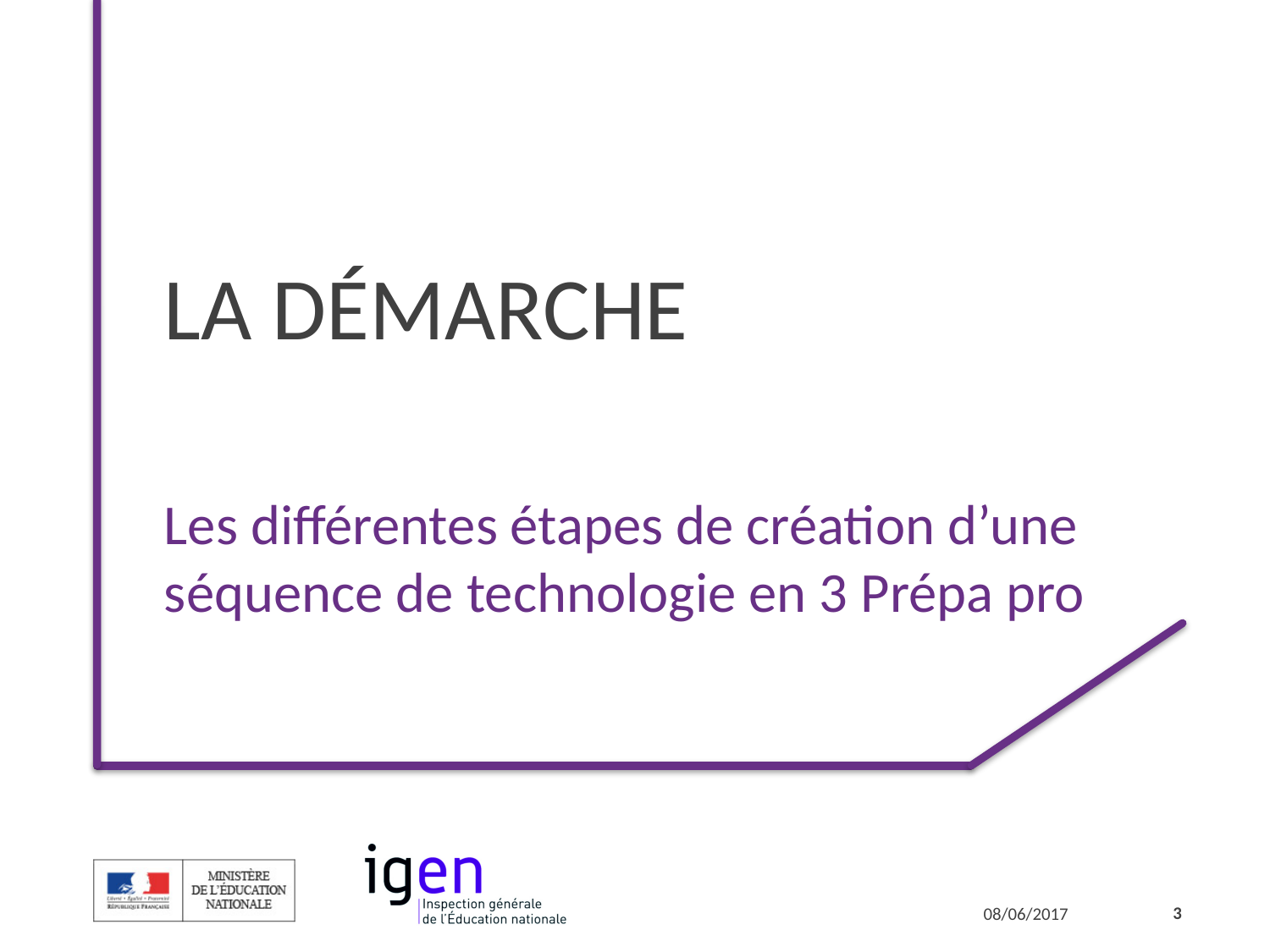

# LA DÉMARCHE
Les différentes étapes de création d’une séquence de technologie en 3 Prépa pro

3